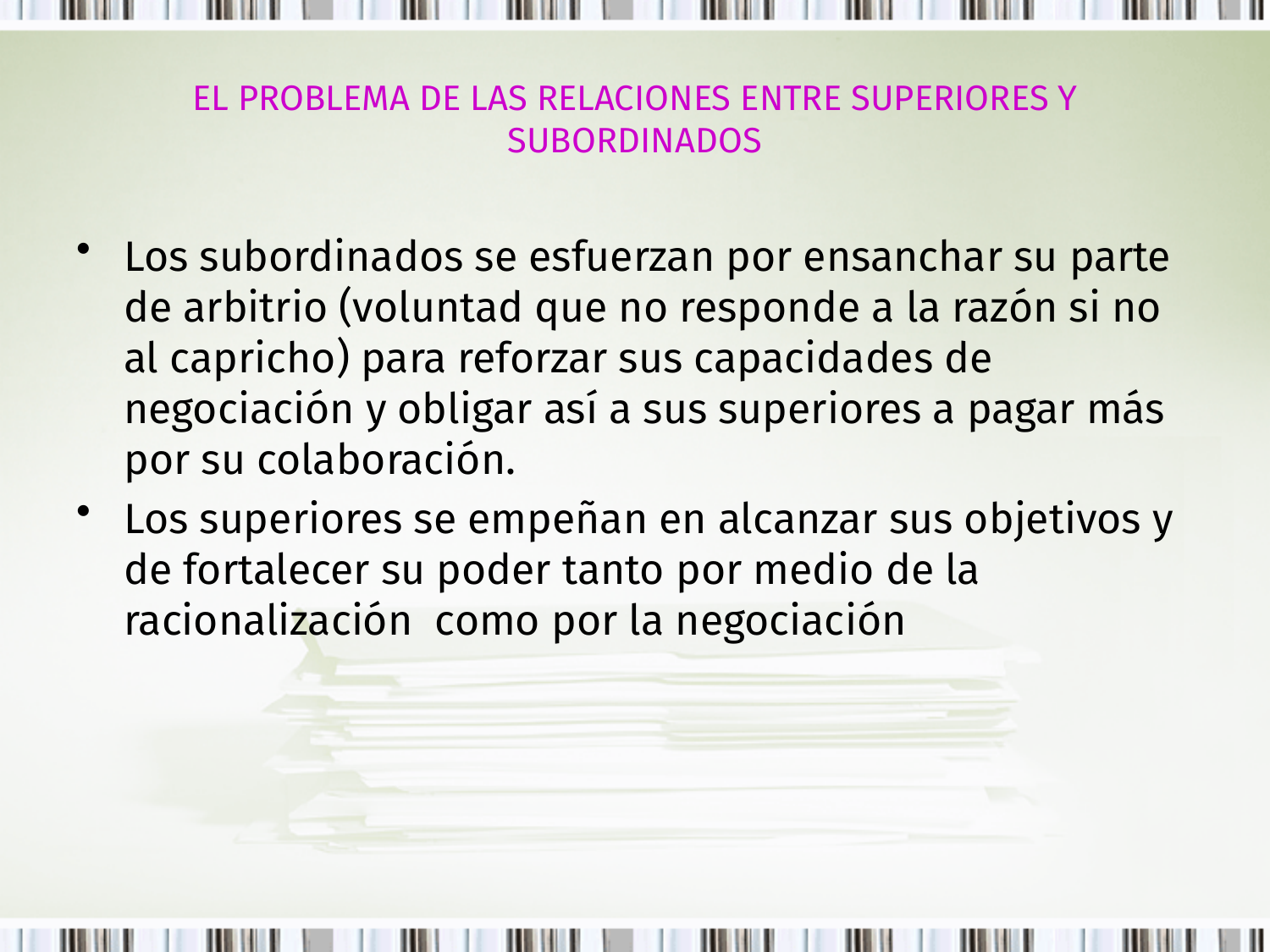

# EL PROBLEMA DE LAS RELACIONES ENTRE SUPERIORES Y SUBORDINADOS
Los subordinados se esfuerzan por ensanchar su parte de arbitrio (voluntad que no responde a la razón si no al capricho) para reforzar sus capacidades de negociación y obligar así a sus superiores a pagar más por su colaboración.
Los superiores se empeñan en alcanzar sus objetivos y de fortalecer su poder tanto por medio de la racionalización  como por la negociación